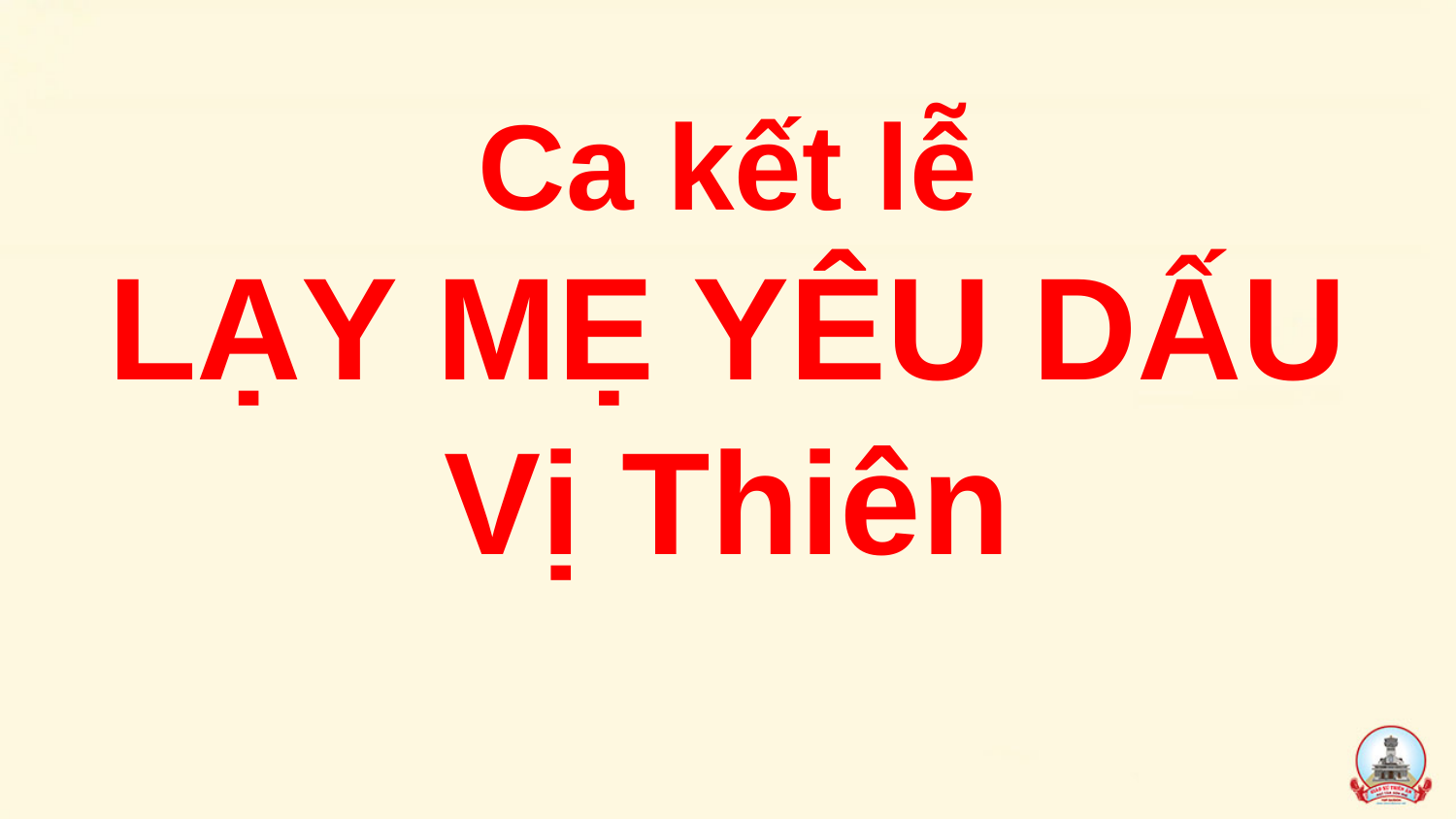

Ca kết lễ
LẠY MẸ YÊU DẤU
Vị Thiên